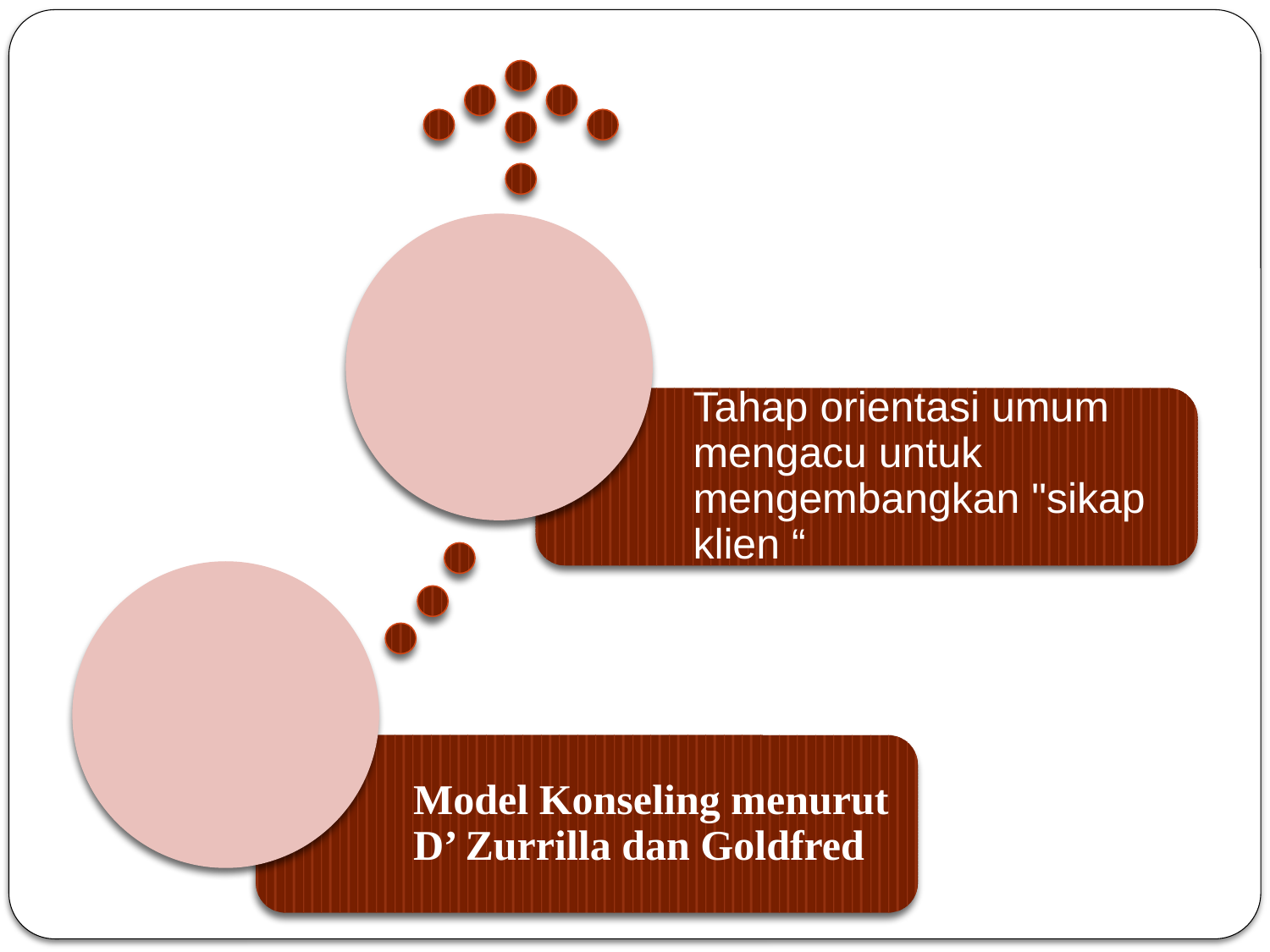

Model Konseling menurut D’ Zurrilla dan Goldfred
Tahap orientasi umum mengacu untuk mengembangkan "sikap klien “